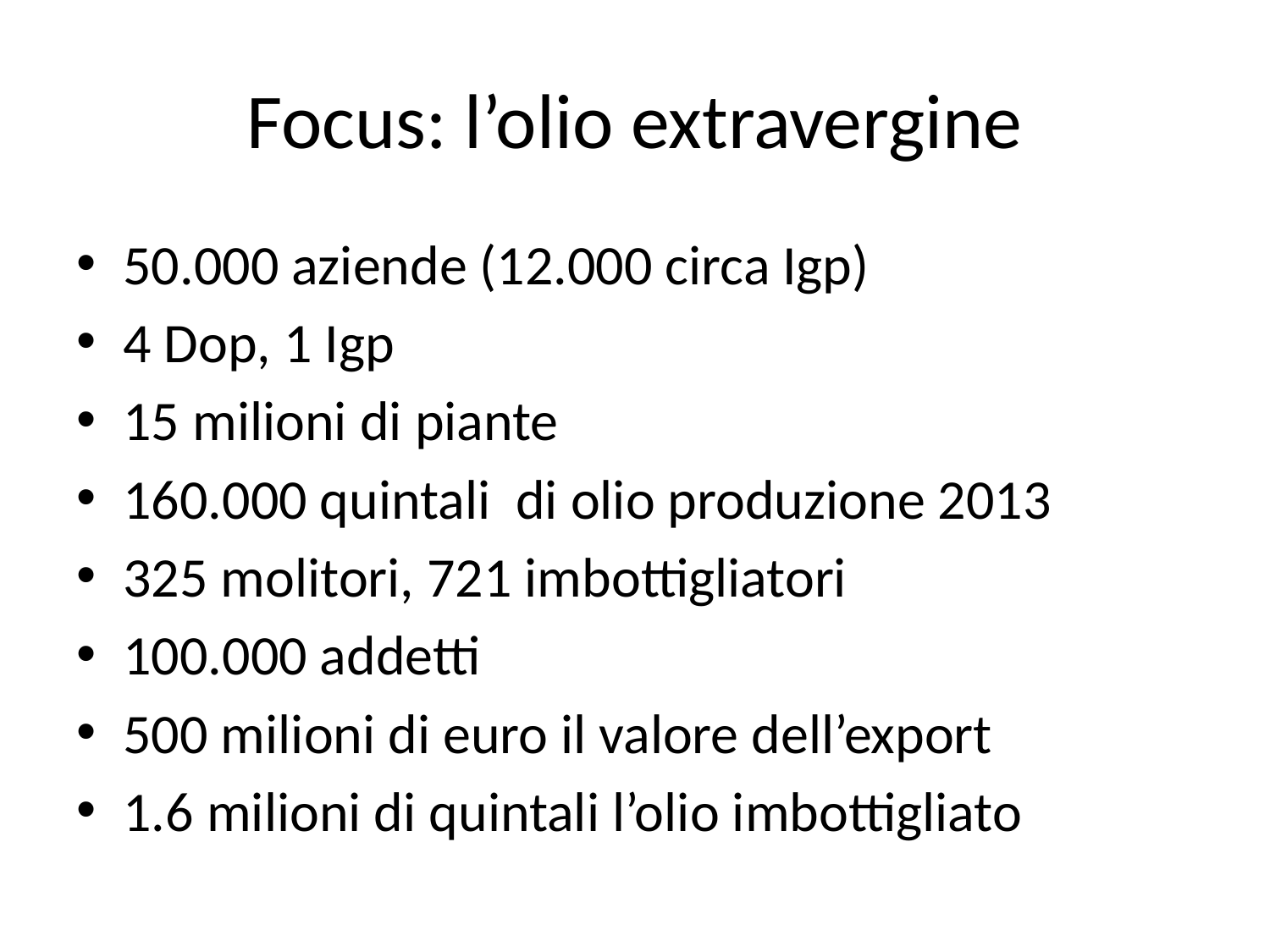

# Focus: l’olio extravergine
50.000 aziende (12.000 circa Igp)
4 Dop, 1 Igp
15 milioni di piante
160.000 quintali  di olio produzione 2013
325 molitori, 721 imbottigliatori
100.000 addetti
500 milioni di euro il valore dell’export
1.6 milioni di quintali l’olio imbottigliato